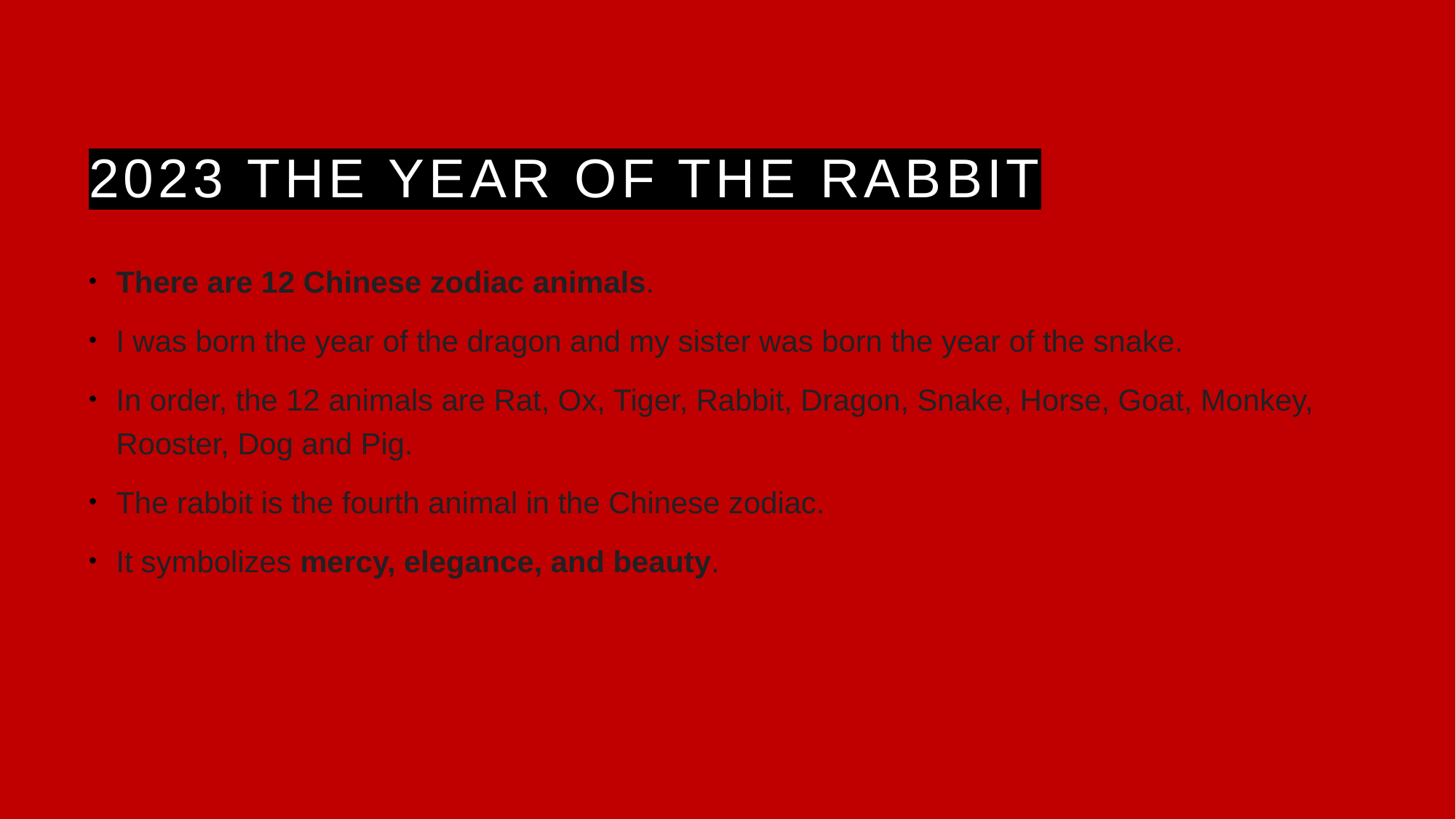

# 2023 the year of the rabbit
There are 12 Chinese zodiac animals.
I was born the year of the dragon and my sister was born the year of the snake.
In order, the 12 animals are Rat, Ox, Tiger, Rabbit, Dragon, Snake, Horse, Goat, Monkey, Rooster, Dog and Pig.
The rabbit is the fourth animal in the Chinese zodiac.
It symbolizes mercy, elegance, and beauty.